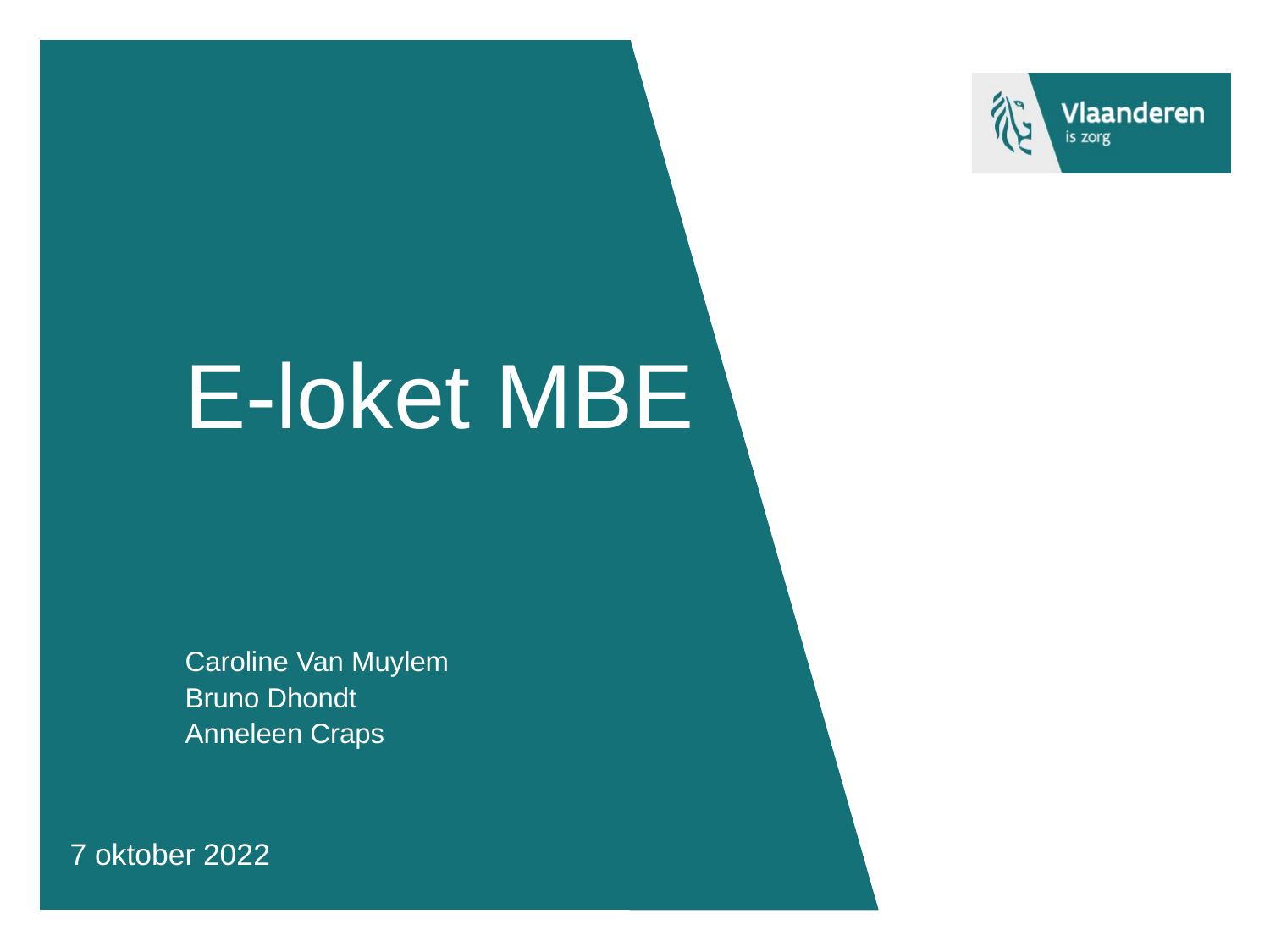

# E-loket MBE
Caroline Van Muylem
Bruno Dhondt
Anneleen Craps
7 oktober 2022